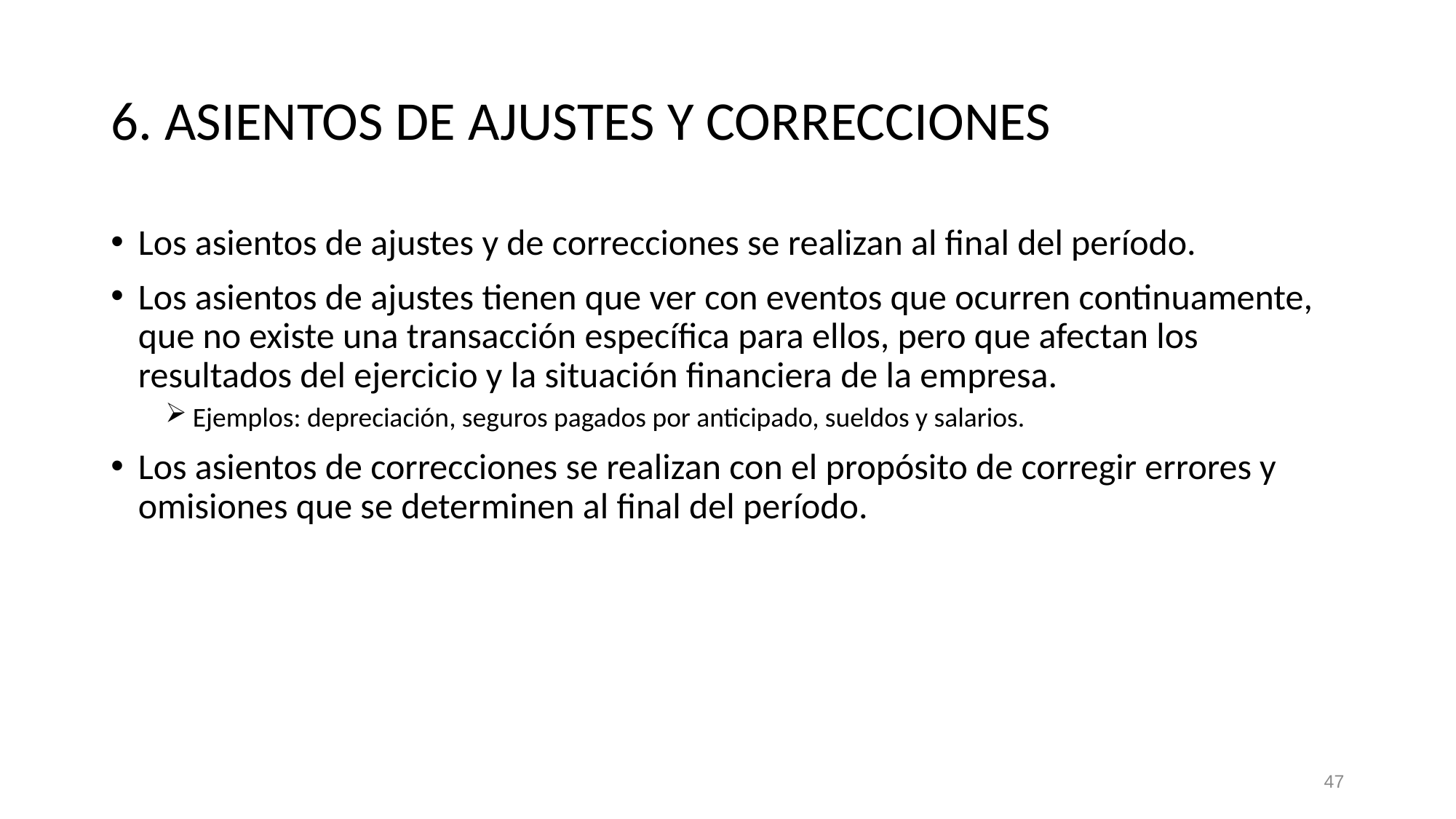

# 6. ASIENTOS DE AJUSTES Y CORRECCIONES
Los asientos de ajustes y de correcciones se realizan al final del período.
Los asientos de ajustes tienen que ver con eventos que ocurren continuamente, que no existe una transacción específica para ellos, pero que afectan los resultados del ejercicio y la situación financiera de la empresa.
Ejemplos: depreciación, seguros pagados por anticipado, sueldos y salarios.
Los asientos de correcciones se realizan con el propósito de corregir errores y omisiones que se determinen al final del período.

47